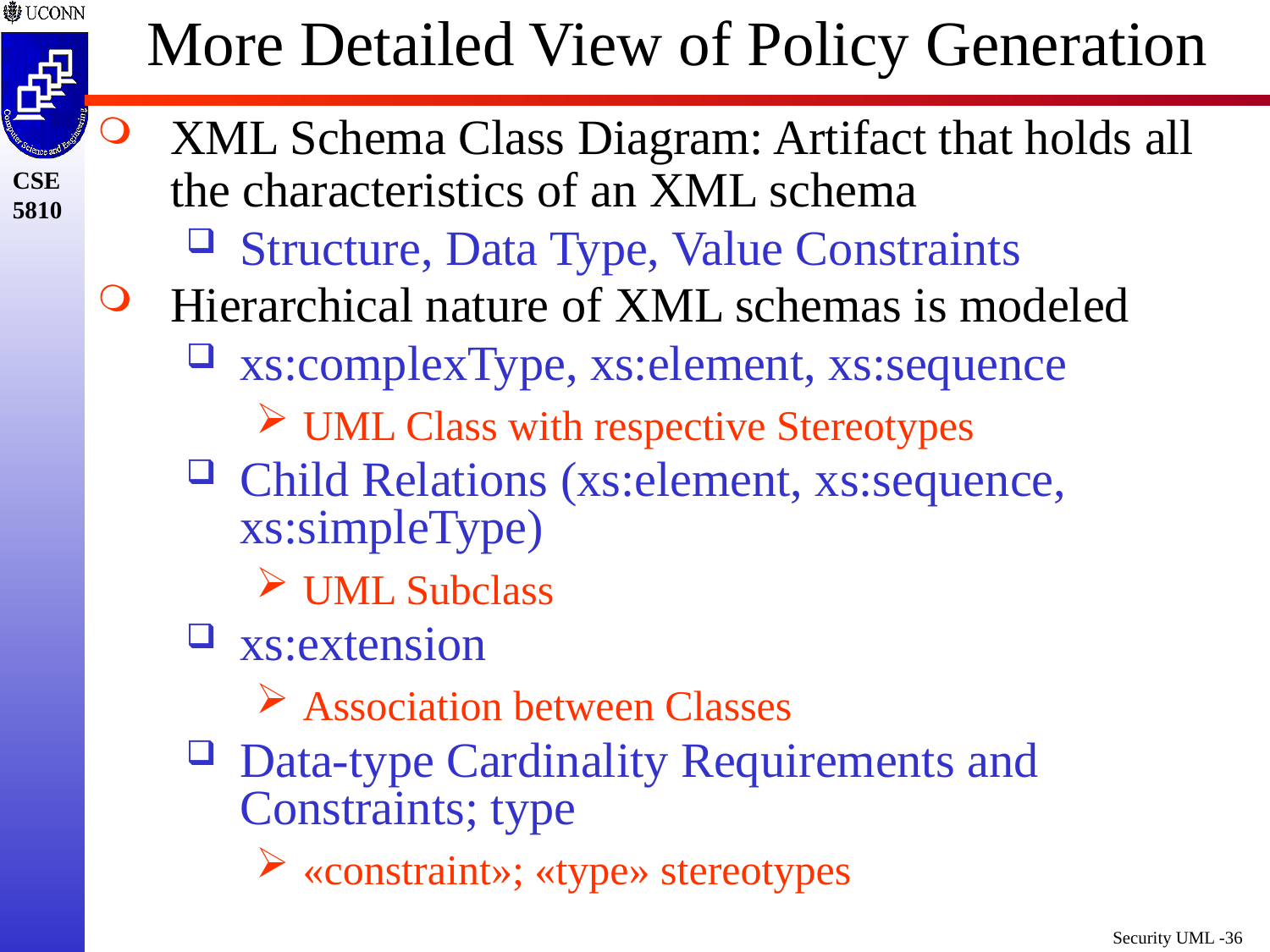

# More Detailed View of Policy Generation
XML Schema Class Diagram: Artifact that holds all the characteristics of an XML schema
Structure, Data Type, Value Constraints
Hierarchical nature of XML schemas is modeled
xs:complexType, xs:element, xs:sequence
UML Class with respective Stereotypes
Child Relations (xs:element, xs:sequence, xs:simpleType)
UML Subclass
xs:extension
Association between Classes
Data-type Cardinality Requirements and Constraints; type
«constraint»; «type» stereotypes